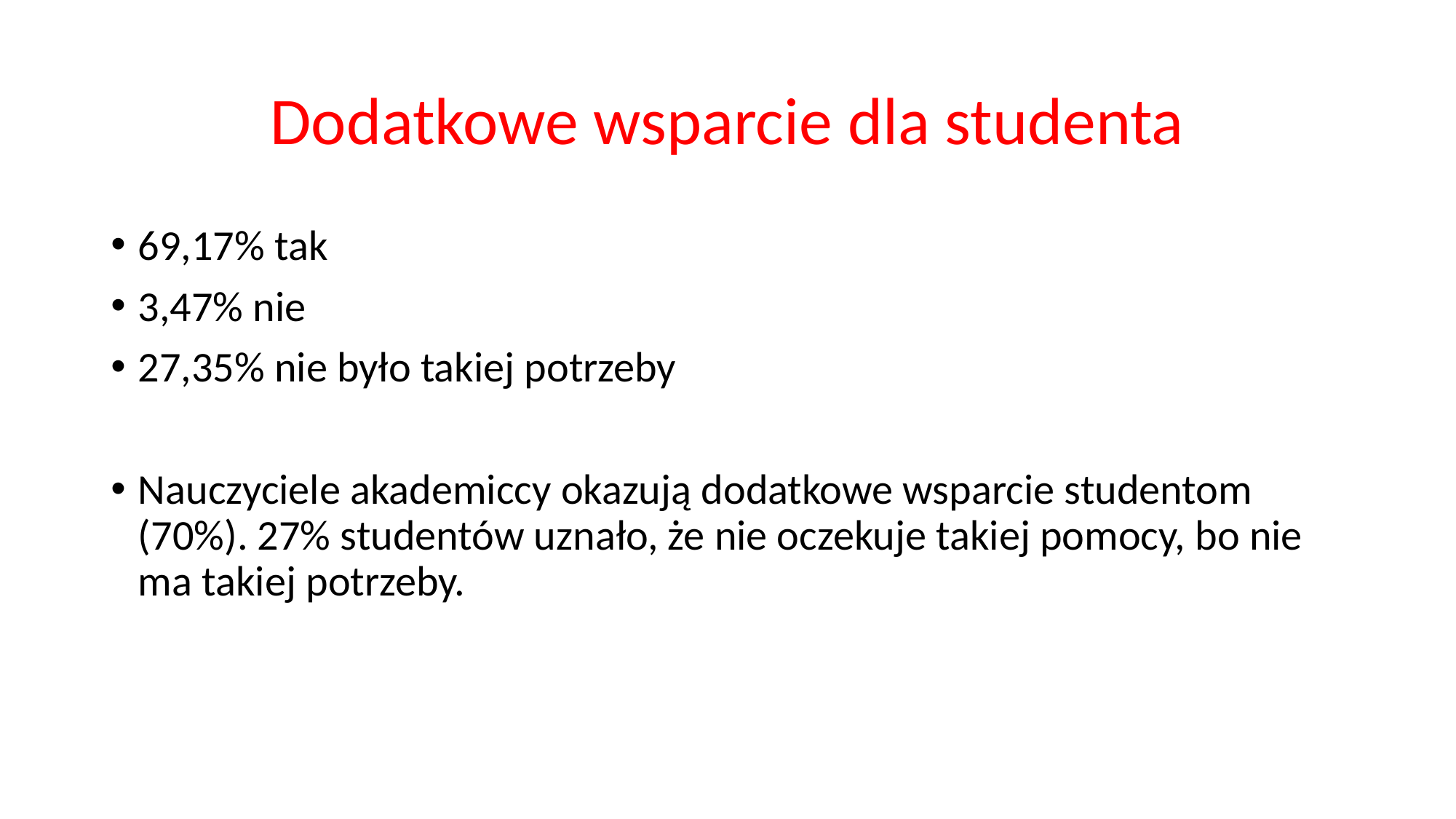

# Dodatkowe wsparcie dla studenta
69,17% tak
3,47% nie
27,35% nie było takiej potrzeby

Nauczyciele akademiccy okazują dodatkowe wsparcie studentom (70%). 27% studentów uznało, że nie oczekuje takiej pomocy, bo nie ma takiej potrzeby.